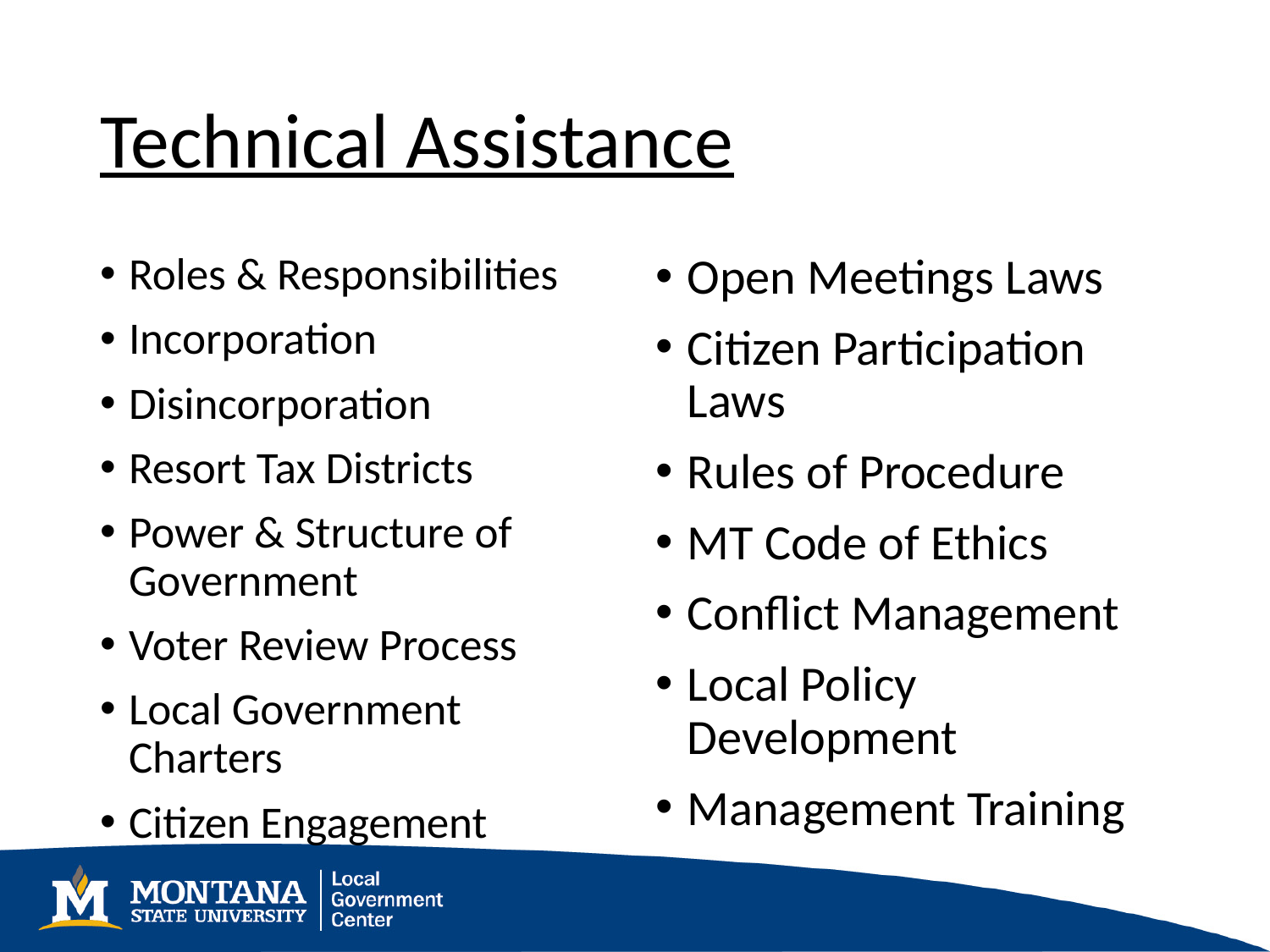

# Technical Assistance
Roles & Responsibilities
Incorporation
Disincorporation
Resort Tax Districts
Power & Structure of Government
Voter Review Process
Local Government Charters
Citizen Engagement

Open Meetings Laws
Citizen Participation Laws
Rules of Procedure
MT Code of Ethics
Conflict Management
Local Policy Development
Management Training